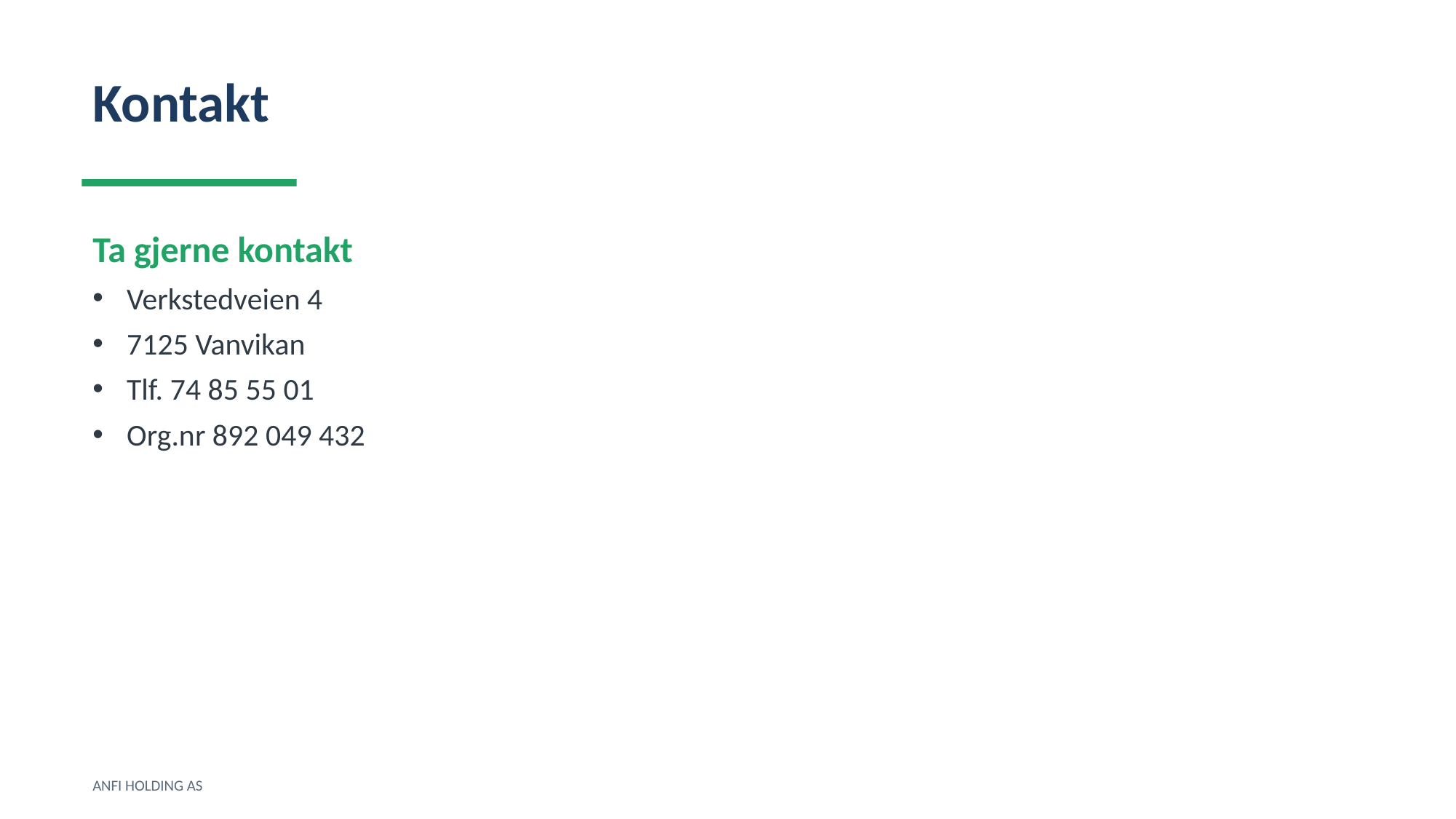

Kontakt

Ta gjerne kontakt
Verkstedveien 4
7125 Vanvikan
Tlf. 74 85 55 01
Org.nr 892 049 432
ANFI HOLDING AS